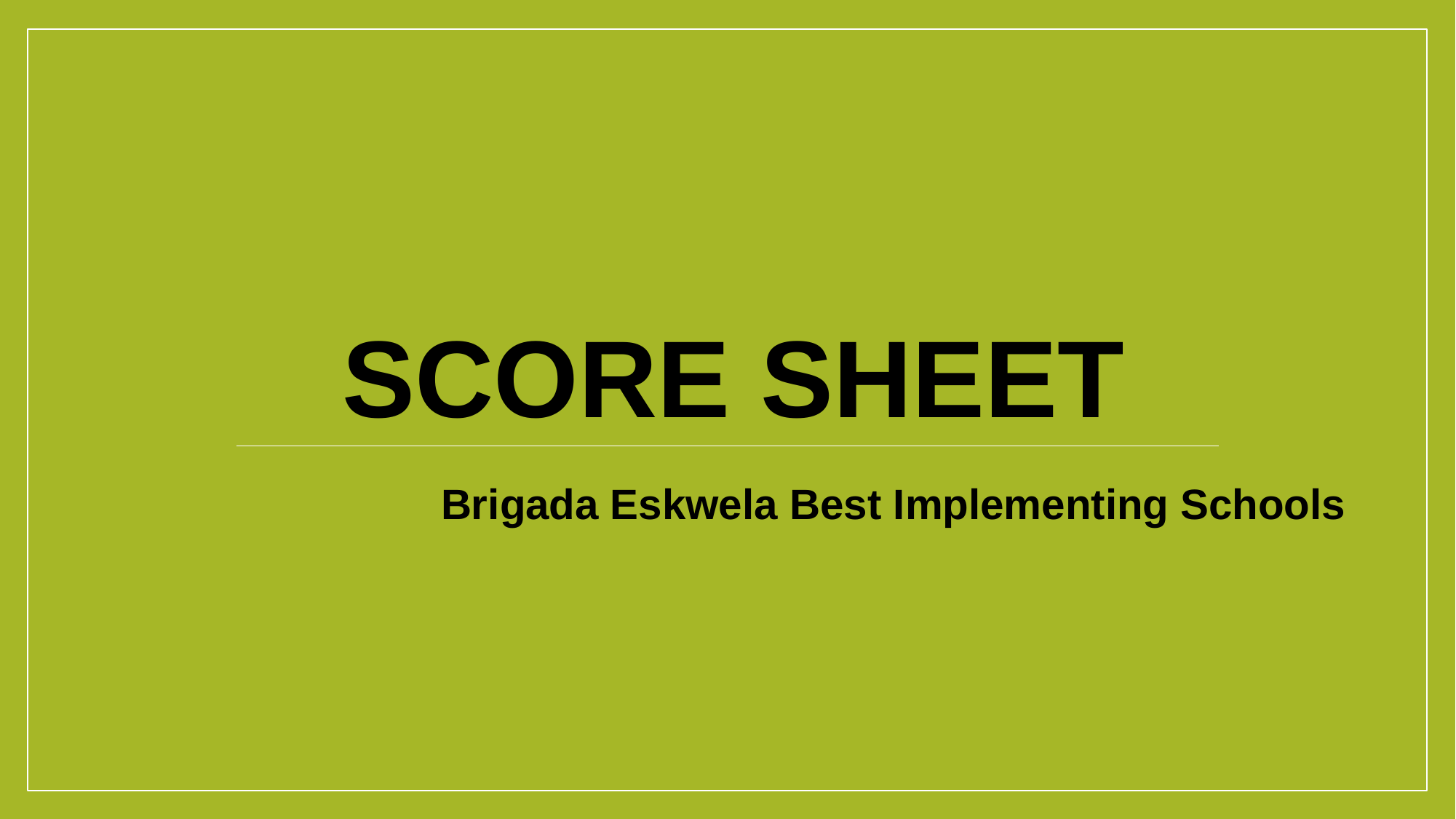

# Score Sheet
Brigada Eskwela Best Implementing Schools